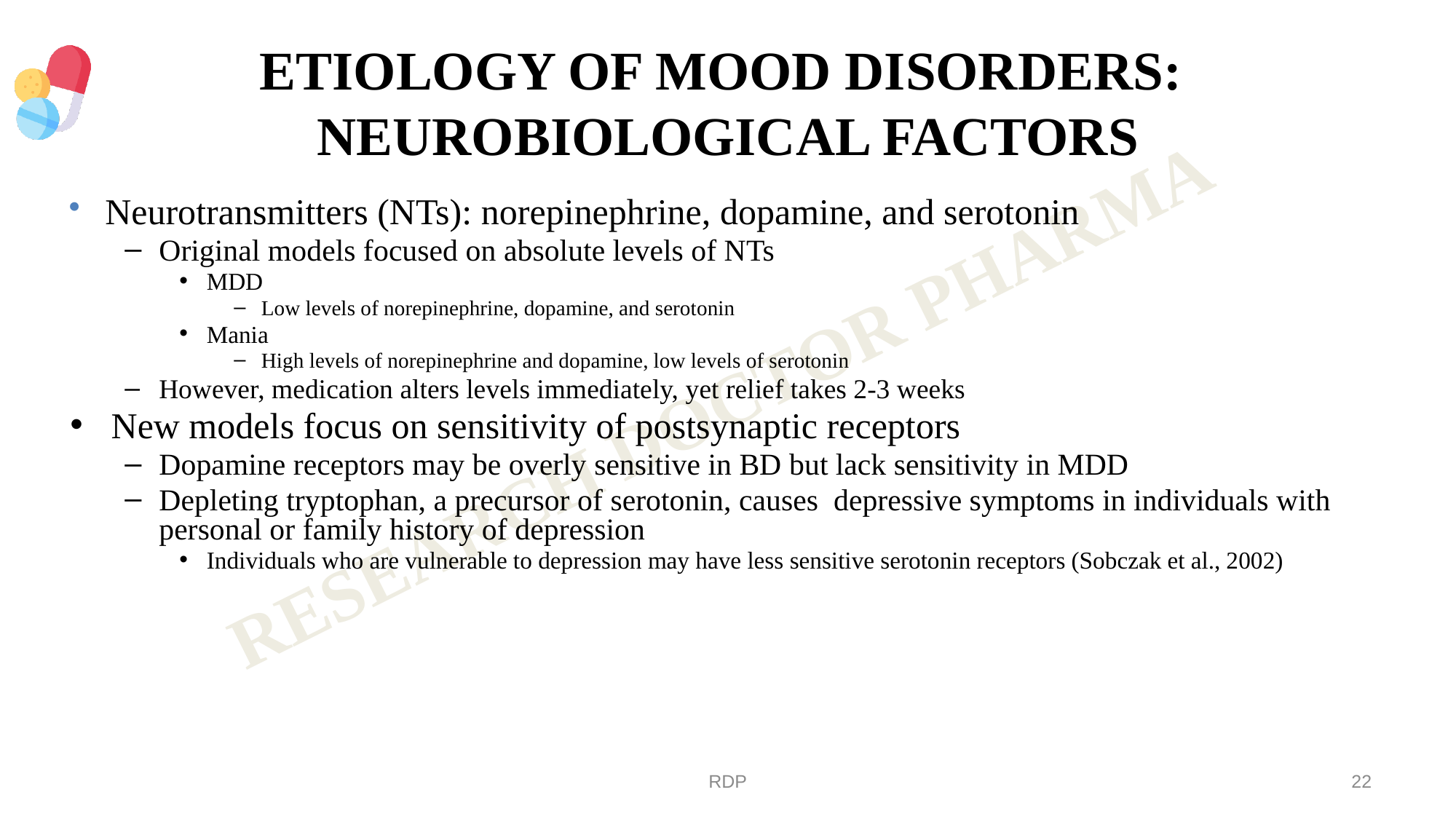

# ETIOLOGY OF MOOD DISORDERS: NEUROBIOLOGICAL FACTORS
Neurotransmitters (NTs): norepinephrine, dopamine, and serotonin
Original models focused on absolute levels of NTs
MDD
Low levels of norepinephrine, dopamine, and serotonin
Mania
High levels of norepinephrine and dopamine, low levels of serotonin
However, medication alters levels immediately, yet relief takes 2-3 weeks
New models focus on sensitivity of postsynaptic receptors
Dopamine receptors may be overly sensitive in BD but lack sensitivity in MDD
Depleting tryptophan, a precursor of serotonin, causes  depressive symptoms in individuals with personal or family history of depression
Individuals who are vulnerable to depression may have less sensitive serotonin receptors (Sobczak et al., 2002)
RDP
22